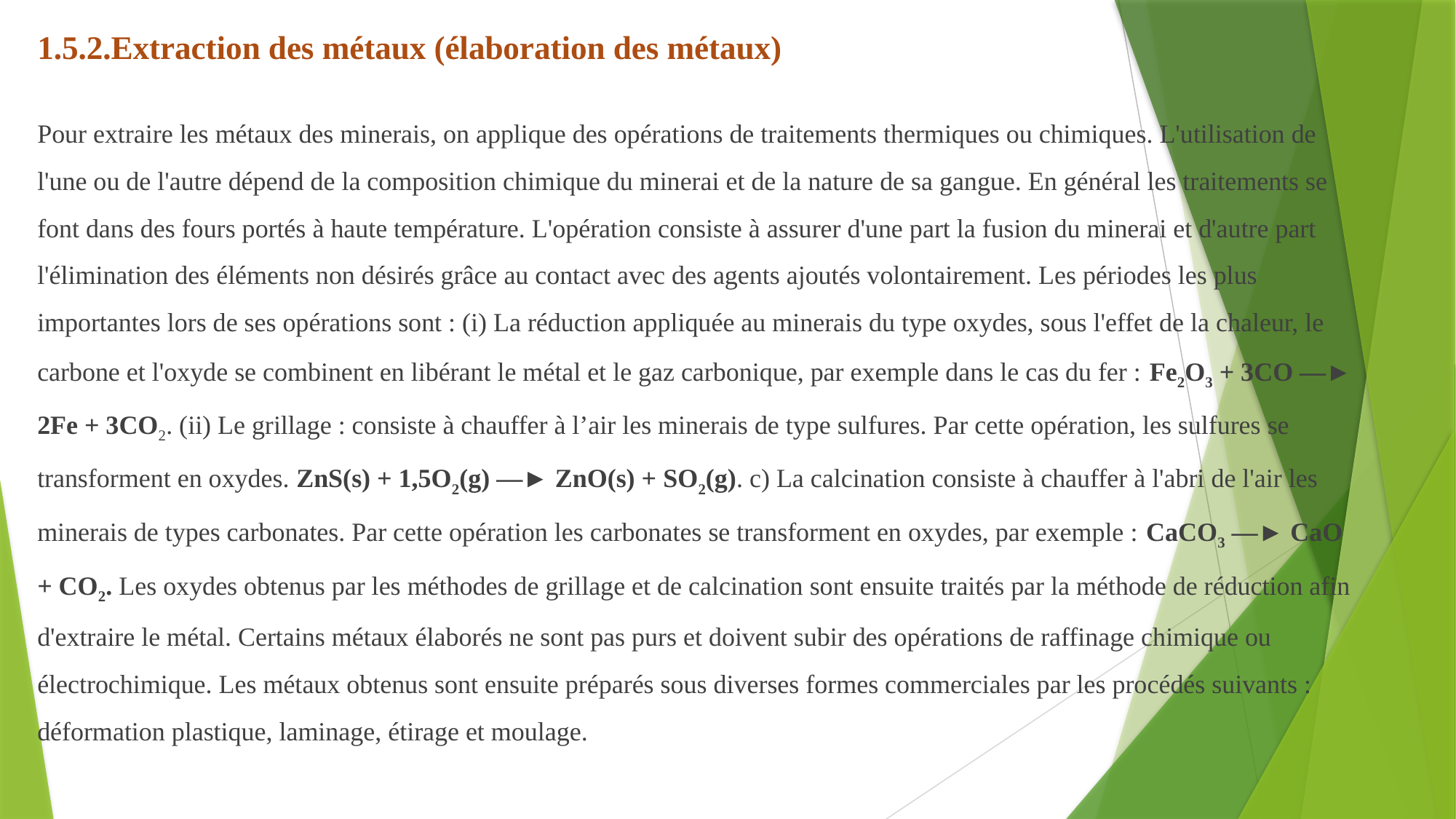

# 1.5.2.Extraction des métaux (élaboration des métaux)
Pour extraire les métaux des minerais, on applique des opérations de traitements thermiques ou chimiques. L'utilisation de l'une ou de l'autre dépend de la composition chimique du minerai et de la nature de sa gangue. En général les traitements se font dans des fours portés à haute température. L'opération consiste à assurer d'une part la fusion du minerai et d'autre part l'élimination des éléments non désirés grâce au contact avec des agents ajoutés volontairement. Les périodes les plus importantes lors de ses opérations sont : (i) La réduction appliquée au minerais du type oxydes, sous l'effet de la chaleur, le carbone et l'oxyde se combinent en libérant le métal et le gaz carbonique, par exemple dans le cas du fer : Fe2O3 + 3CO —► 2Fe + 3CO2. (ii) Le grillage : consiste à chauffer à l’air les minerais de type sulfures. Par cette opération, les sulfures se transforment en oxydes. ZnS(s) + 1,5O2(g) —► ZnO(s) + SO2(g). c) La calcination consiste à chauffer à l'abri de l'air les minerais de types carbonates. Par cette opération les carbonates se transforment en oxydes, par exemple : CaCO3 —► CaO + CO2. Les oxydes obtenus par les méthodes de grillage et de calcination sont ensuite traités par la méthode de réduction afin d'extraire le métal. Certains métaux élaborés ne sont pas purs et doivent subir des opérations de raffinage chimique ou électrochimique. Les métaux obtenus sont ensuite préparés sous diverses formes commerciales par les procédés suivants : déformation plastique, laminage, étirage et moulage.